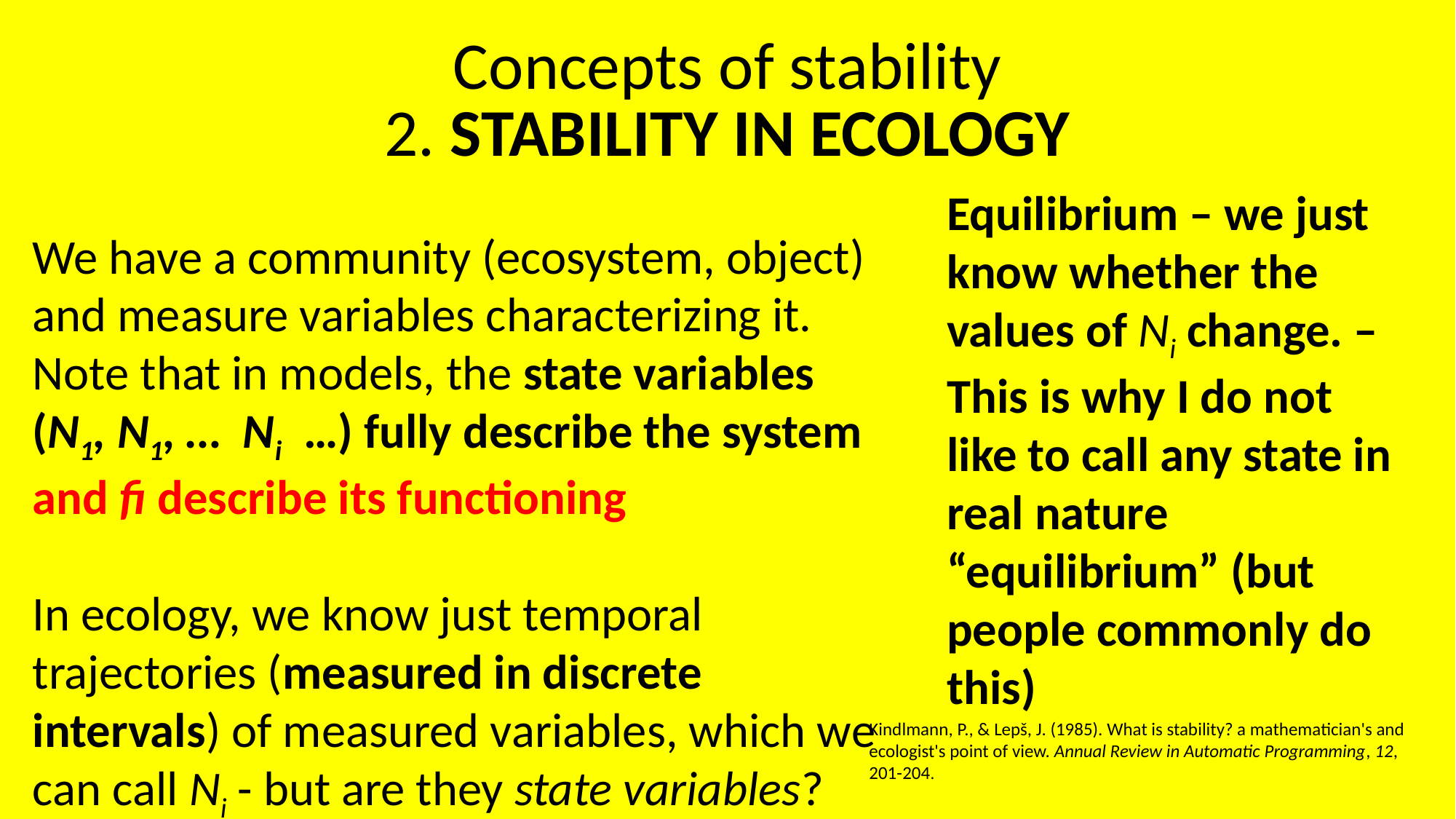

# Concepts of stability 2. STABILITY IN ECOLOGY
Equilibrium – we just know whether the values of Ni change. – This is why I do not like to call any state in real nature “equilibrium” (but people commonly do this)
We have a community (ecosystem, object) and measure variables characterizing it. Note that in models, the state variables (N1, N1, …  Ni  …) fully describe the system and fi describe its functioning

In ecology, we know just temporal trajectories (measured in discrete intervals) of measured variables, which we can call Ni - but are they state variables?

Kindlmann, P., & Lepš, J. (1985). What is stability? a mathematician's and ecologist's point of view. Annual Review in Automatic Programming, 12, 201-204.